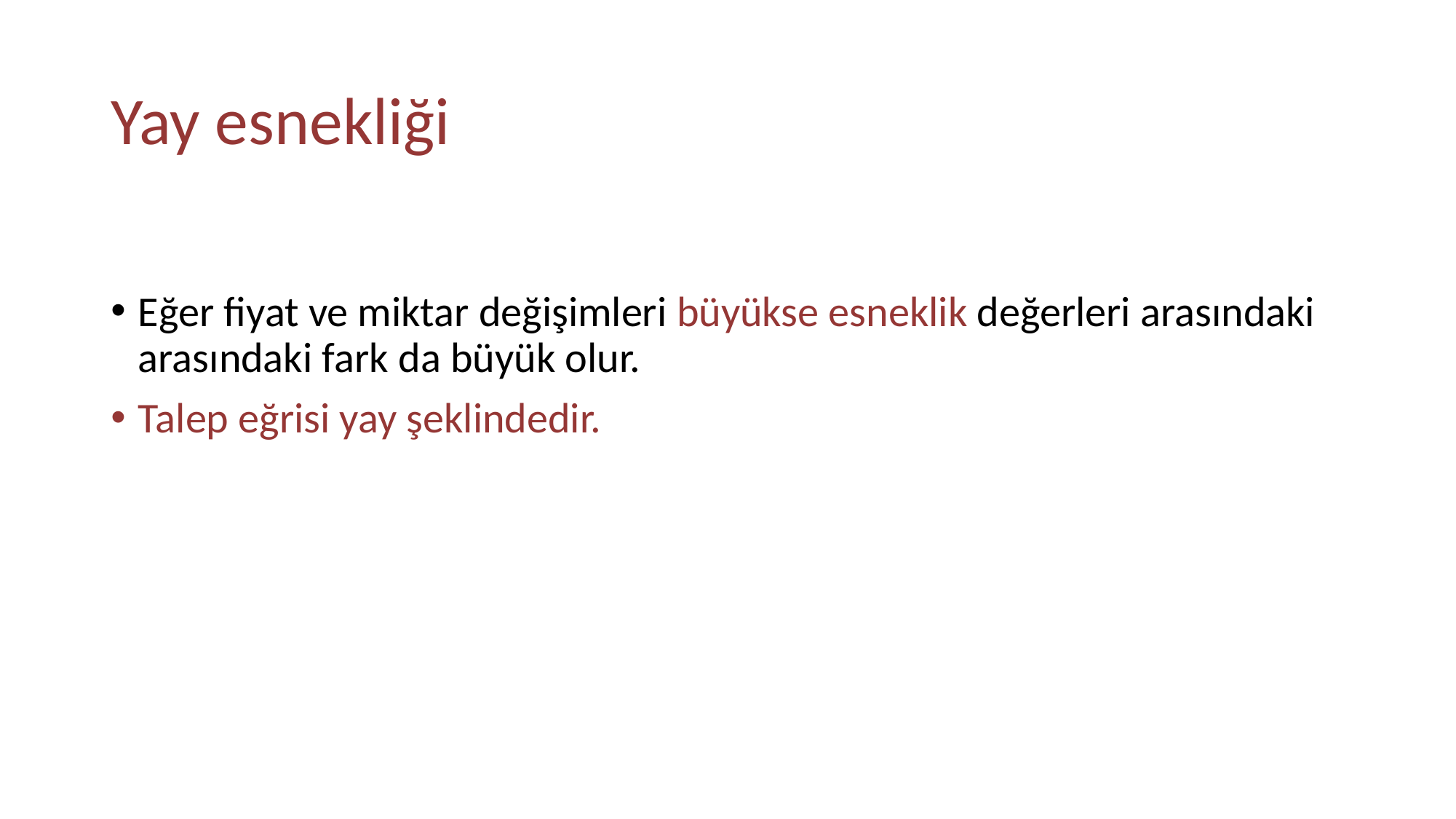

# Yay esnekliği

Eğer fiyat ve miktar değişimleri büyükse esneklik değerleri arasındaki arasındaki fark da büyük olur.
Talep eğrisi yay şeklindedir.